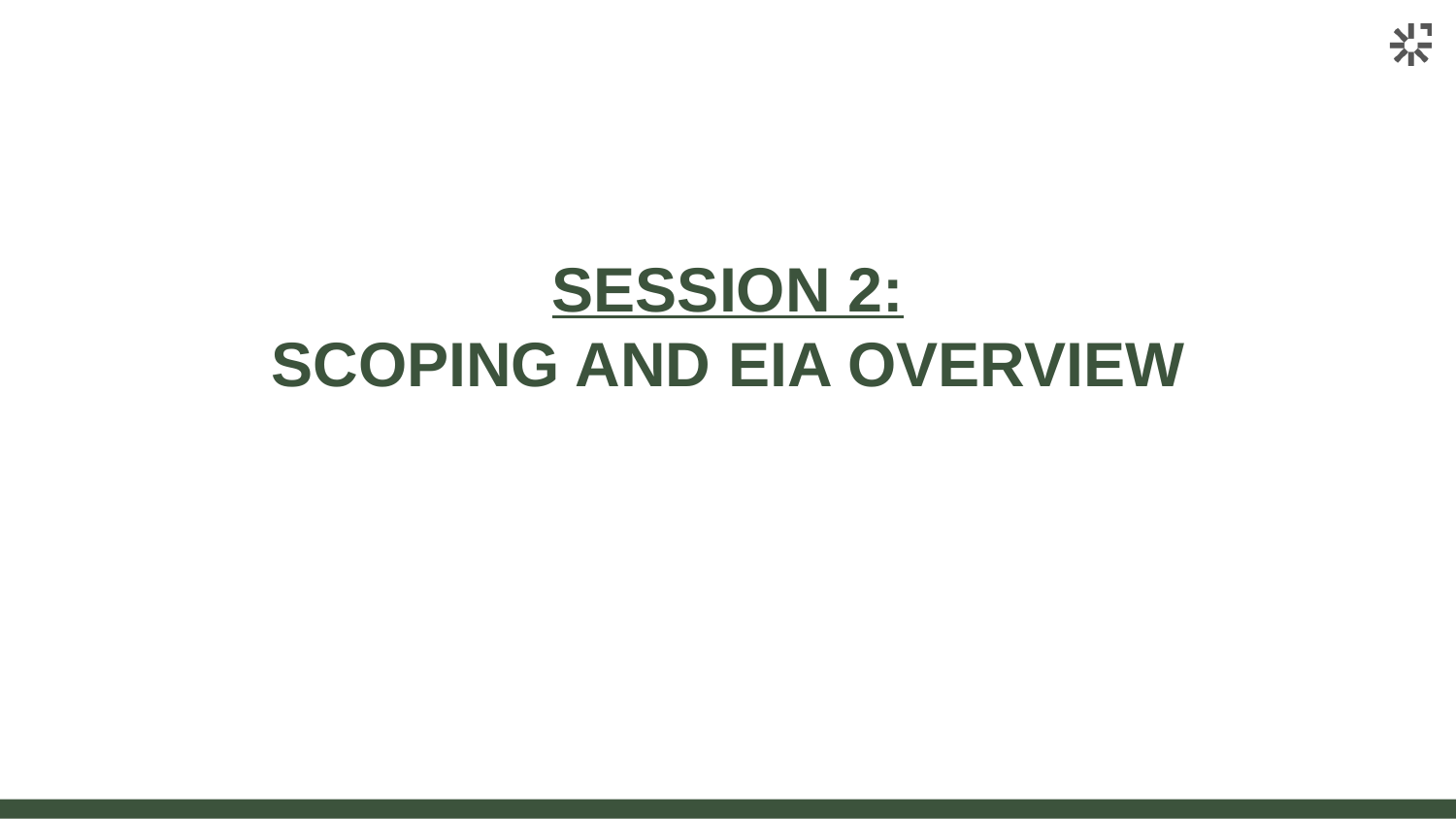

# SESSION 2: SCOPING AND EIA OVERVIEW